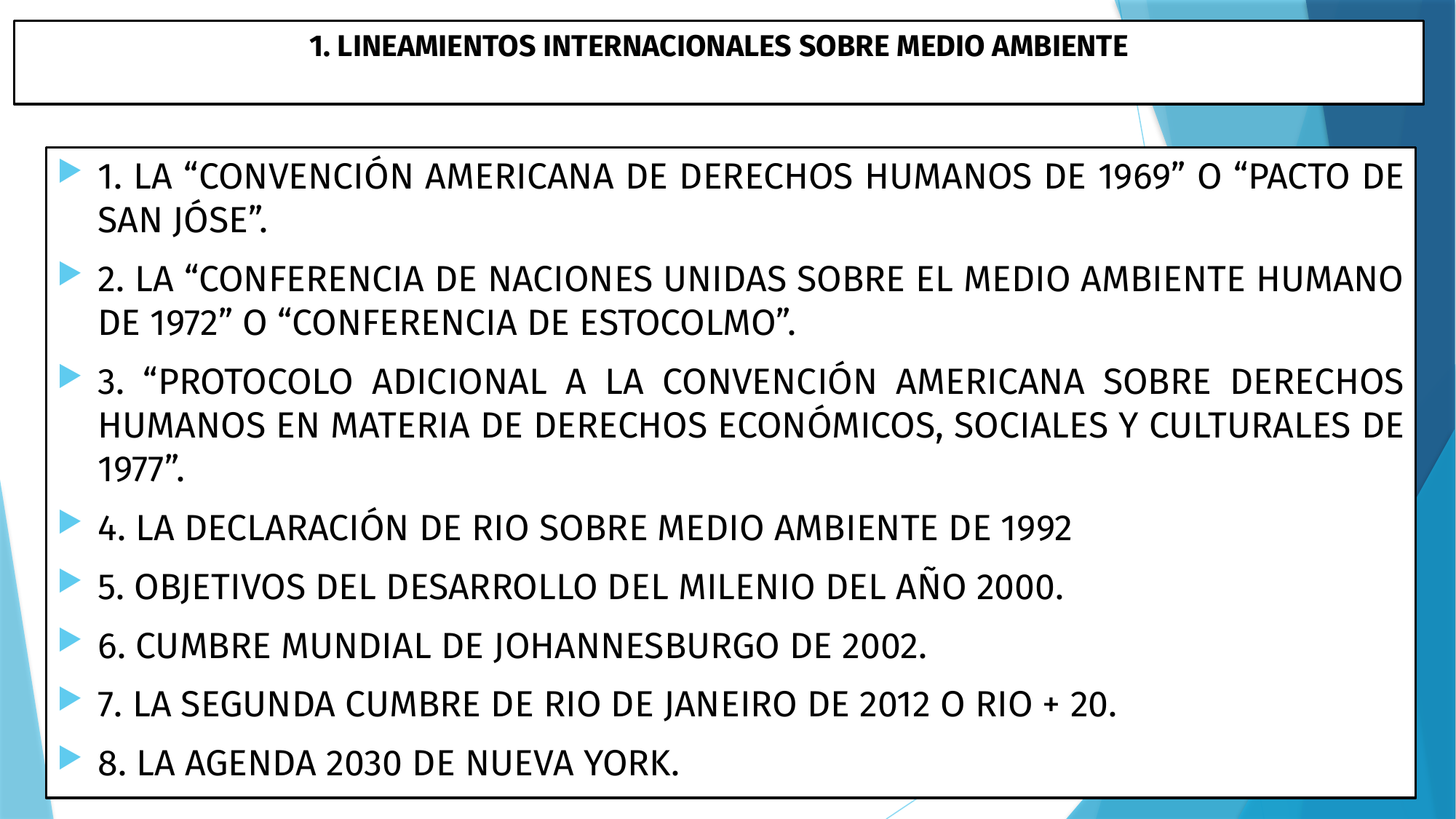

# 1. LINEAMIENTOS INTERNACIONALES SOBRE MEDIO AMBIENTE
1. LA “CONVENCIÓN AMERICANA DE DERECHOS HUMANOS DE 1969” O “PACTO DE SAN JÓSE”.
2. LA “CONFERENCIA DE NACIONES UNIDAS SOBRE EL MEDIO AMBIENTE HUMANO DE 1972” O “CONFERENCIA DE ESTOCOLMO”.
3. “PROTOCOLO ADICIONAL A LA CONVENCIÓN AMERICANA SOBRE DERECHOS HUMANOS EN MATERIA DE DERECHOS ECONÓMICOS, SOCIALES Y CULTURALES DE 1977”.
4. LA DECLARACIÓN DE RIO SOBRE MEDIO AMBIENTE DE 1992
5. OBJETIVOS DEL DESARROLLO DEL MILENIO DEL AÑO 2000.
6. CUMBRE MUNDIAL DE JOHANNESBURGO DE 2002.
7. LA SEGUNDA CUMBRE DE RIO DE JANEIRO DE 2012 O RIO + 20.
8. LA AGENDA 2030 DE NUEVA YORK.